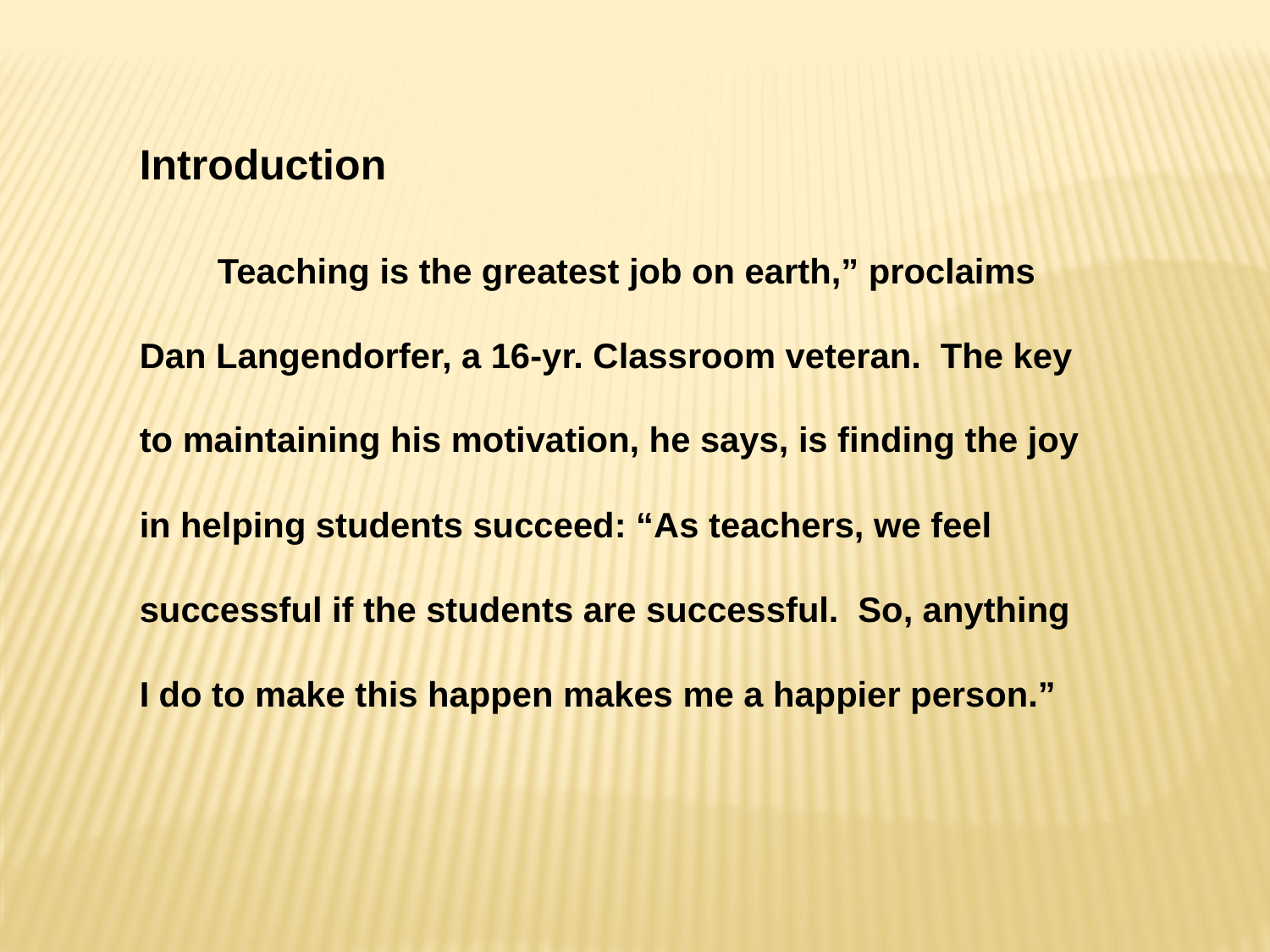

Introduction
        Teaching is the greatest job on earth,” proclaims Dan Langendorfer, a 16-yr. Classroom veteran.  The key to maintaining his motivation, he says, is finding the joy in helping students succeed: “As teachers, we feel successful if the students are successful.  So, anything I do to make this happen makes me a happier person.”